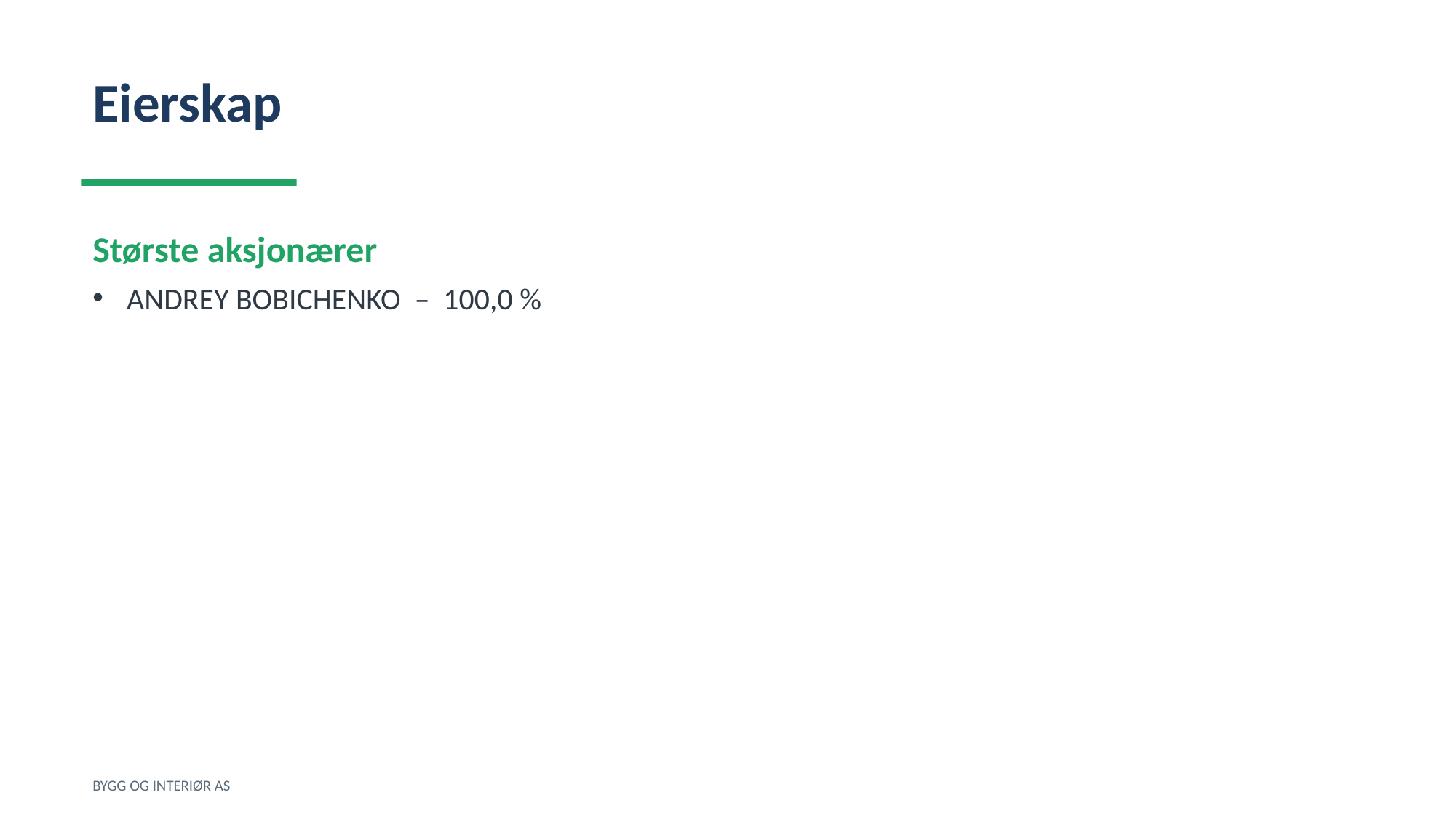

Eierskap

Største aksjonærer
ANDREY BOBICHENKO  –  100,0 %
BYGG OG INTERIØR AS